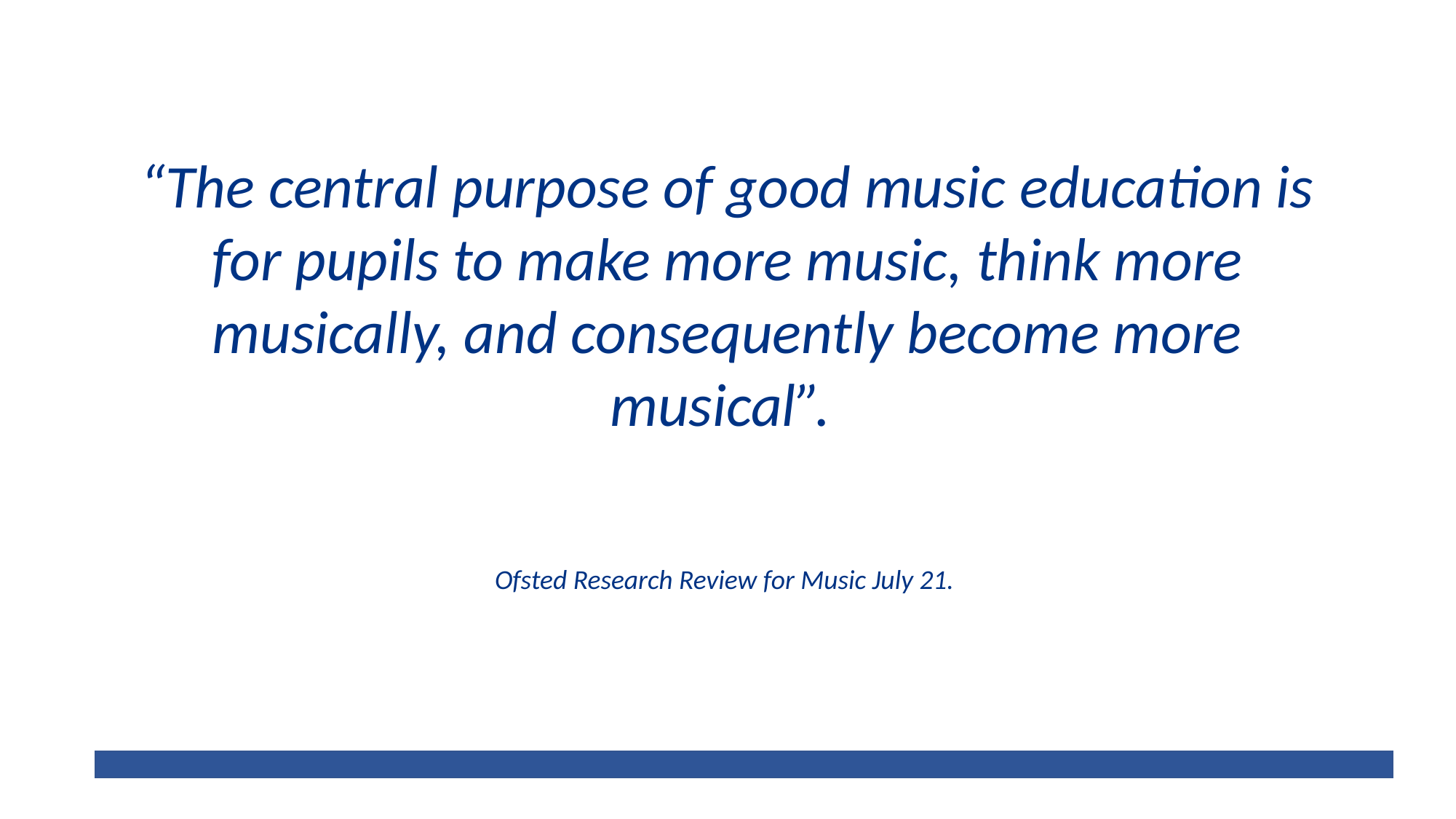

“The central purpose of good music education is for pupils to make more music, think more musically, and consequently become more musical”.

Ofsted Research Review for Music July 21.